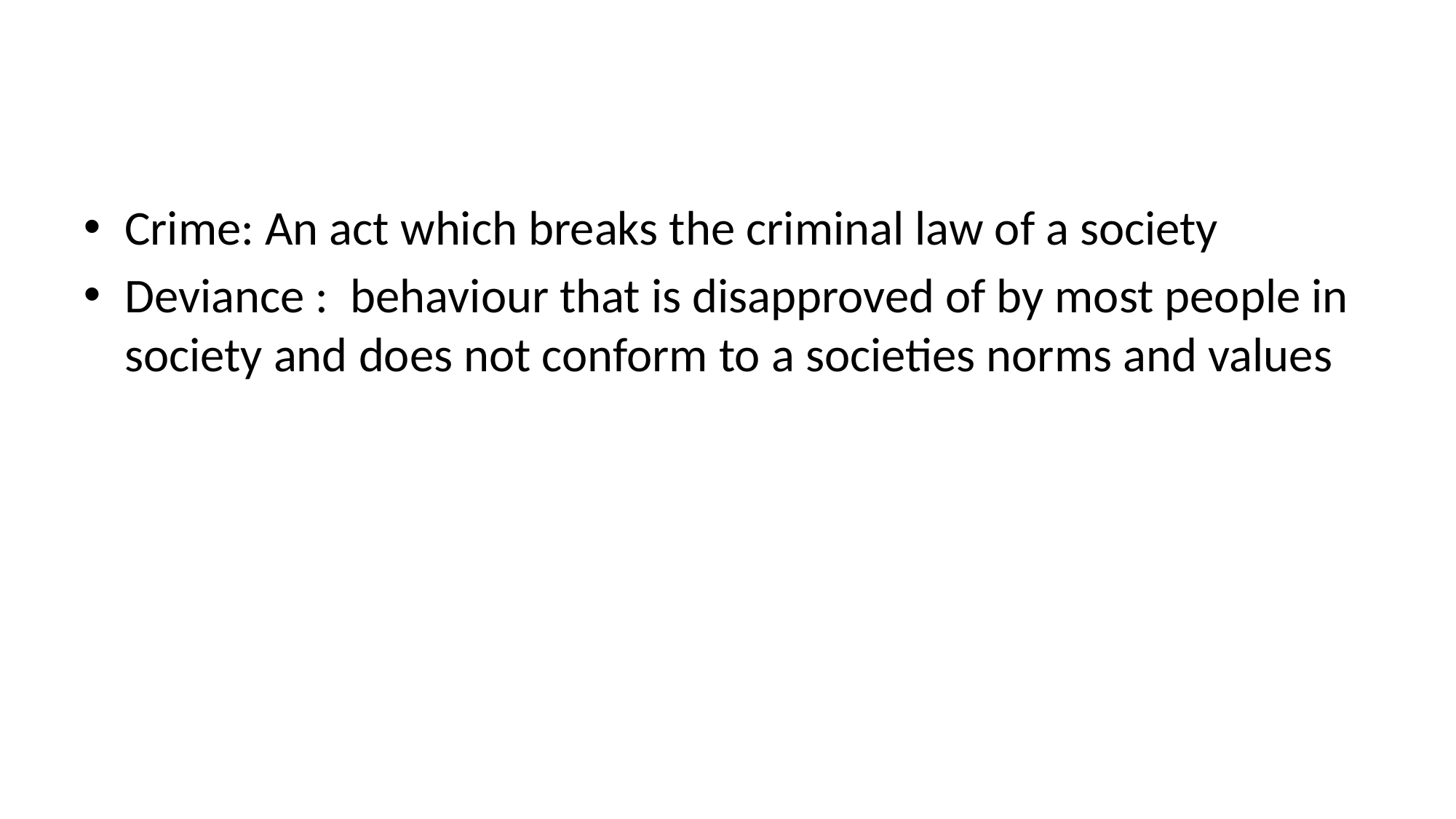

#
Crime: An act which breaks the criminal law of a society
Deviance :  behaviour that is disapproved of by most people in society and does not conform to a societies norms and values